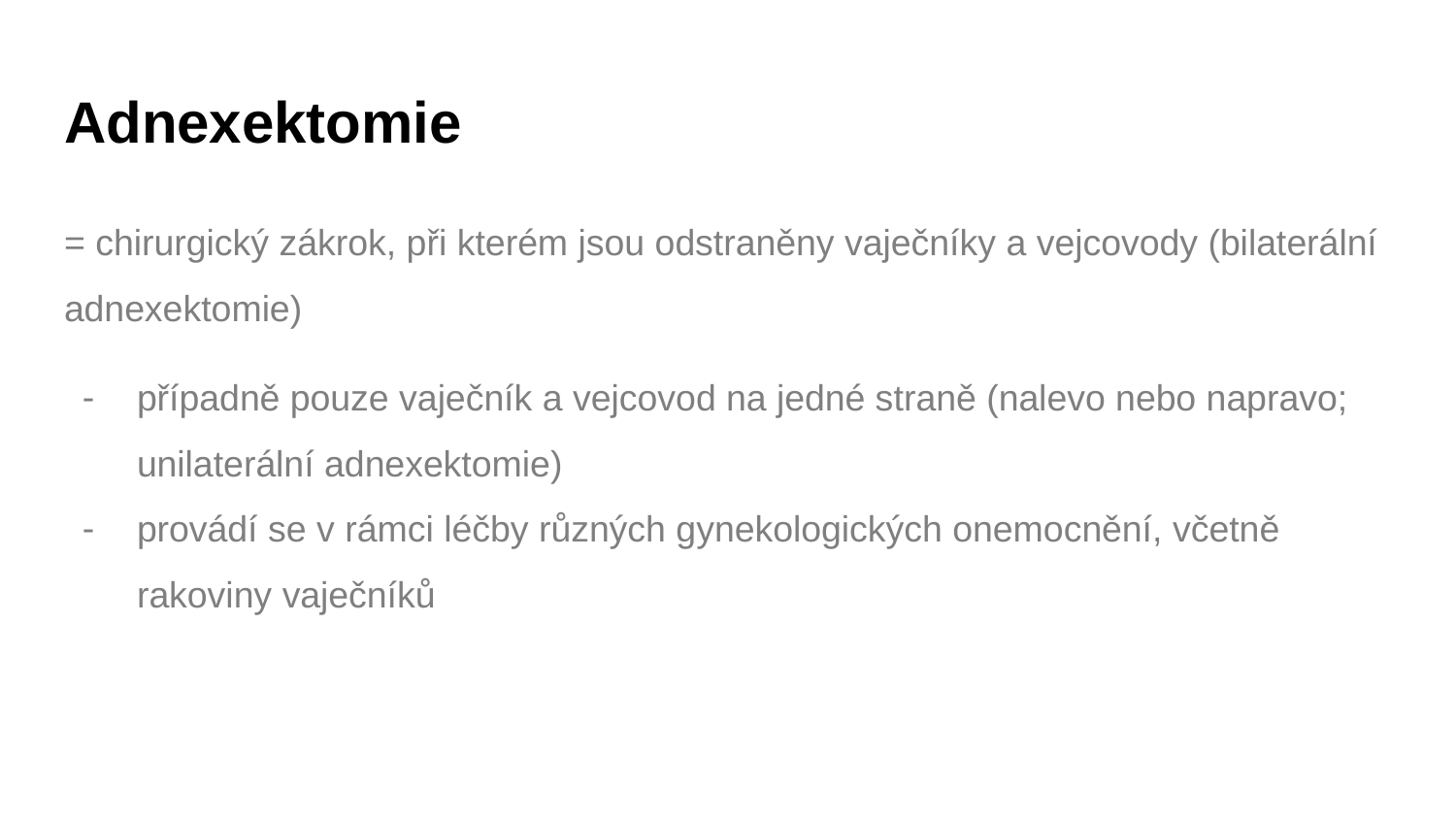

# Adnexektomie
= chirurgický zákrok, při kterém jsou odstraněny vaječníky a vejcovody (bilaterální adnexektomie)
případně pouze vaječník a vejcovod na jedné straně (nalevo nebo napravo; unilaterální adnexektomie)
provádí se v rámci léčby různých gynekologických onemocnění, včetně rakoviny vaječníků